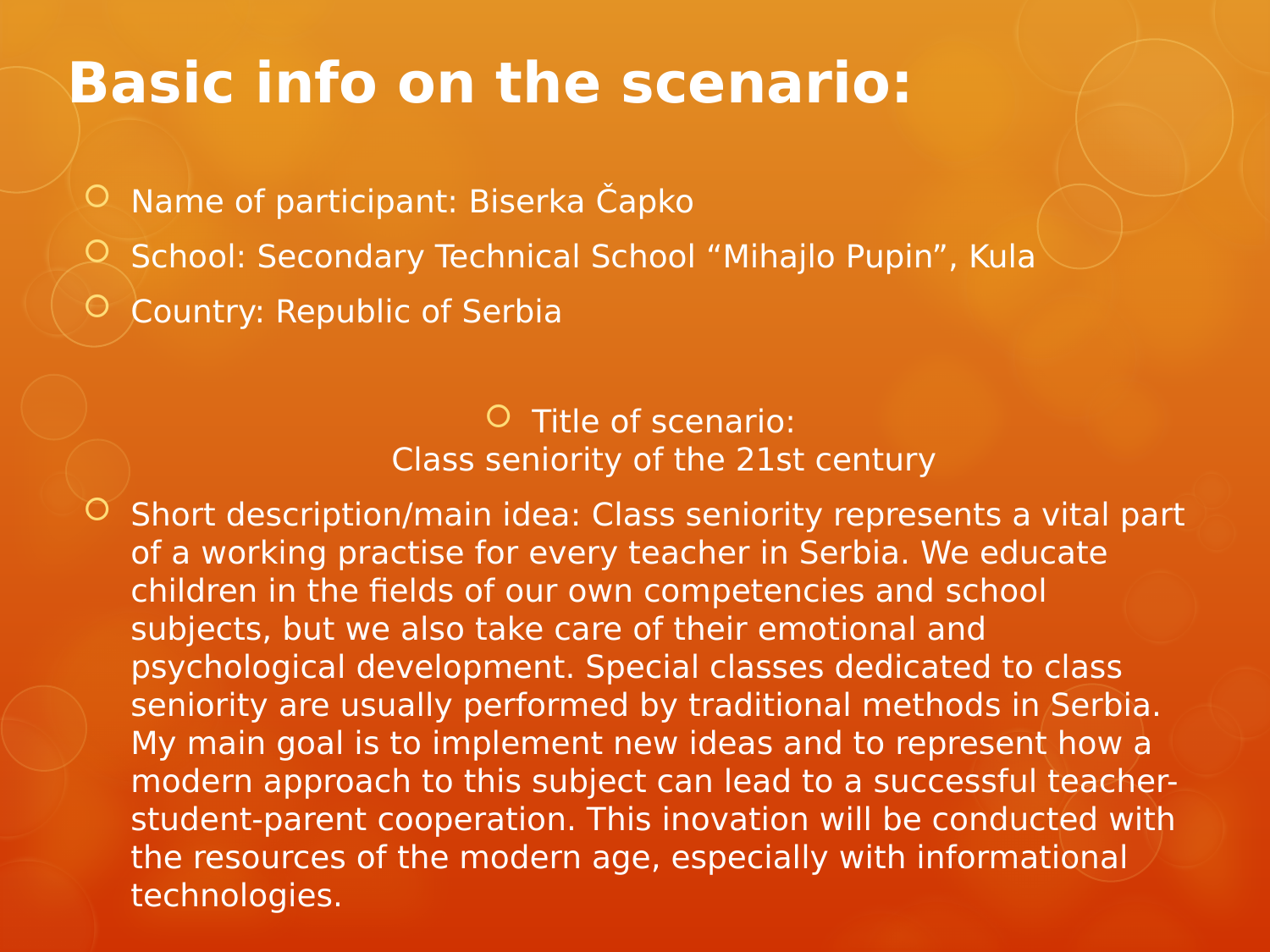

# Basic info on the scenario:

Name of participant: Biserka Čapko
School: Secondary Technical School “Mihajlo Pupin”, Kula
Country: Republic of Serbia

Title of scenario:
Class seniority of the 21st century
Short description/main idea: Class seniority represents a vital part of a working practise for every teacher in Serbia. We educate children in the fields of our own competencies and school subjects, but we also take care of their emotional and psychological development. Special classes dedicated to class seniority are usually performed by traditional methods in Serbia. My main goal is to implement new ideas and to represent how a modern approach to this subject can lead to a successful teacher-student-parent cooperation. This inovation will be conducted with the resources of the modern age, especially with informational technologies.